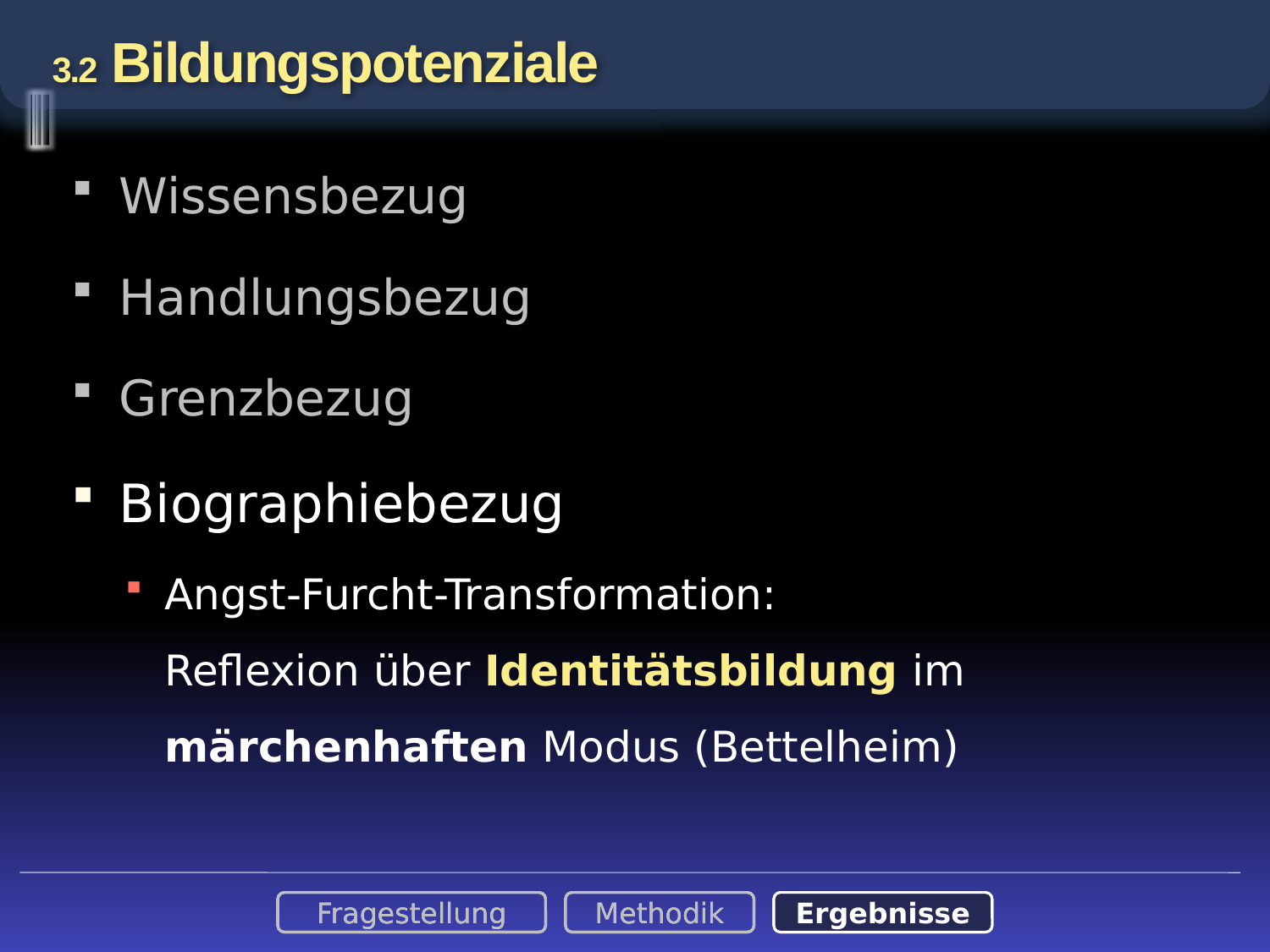

# 3.2 Bildungspotenziale
Wissensbezug
Handlungsbezug
Grenzbezug
Biographiebezug
Angst-Furcht-Transformation:
Reflexion über Identitätsbildung im märchenhaften Modus (Bettelheim)

Fragestellung
Methodik
Ergebnisse